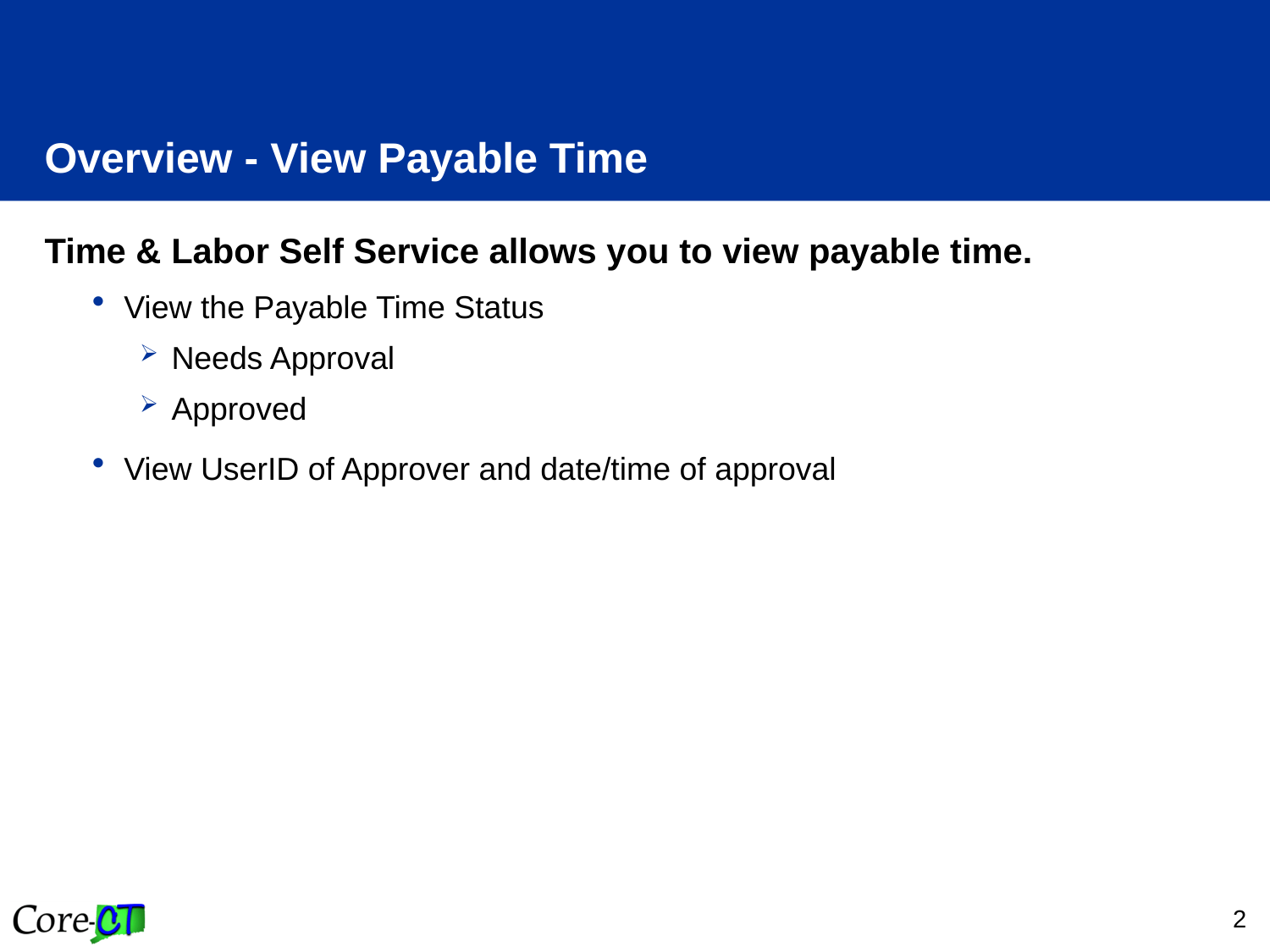

# Overview - View Payable Time
Time & Labor Self Service allows you to view payable time.
View the Payable Time Status
Needs Approval
Approved
View UserID of Approver and date/time of approval

2